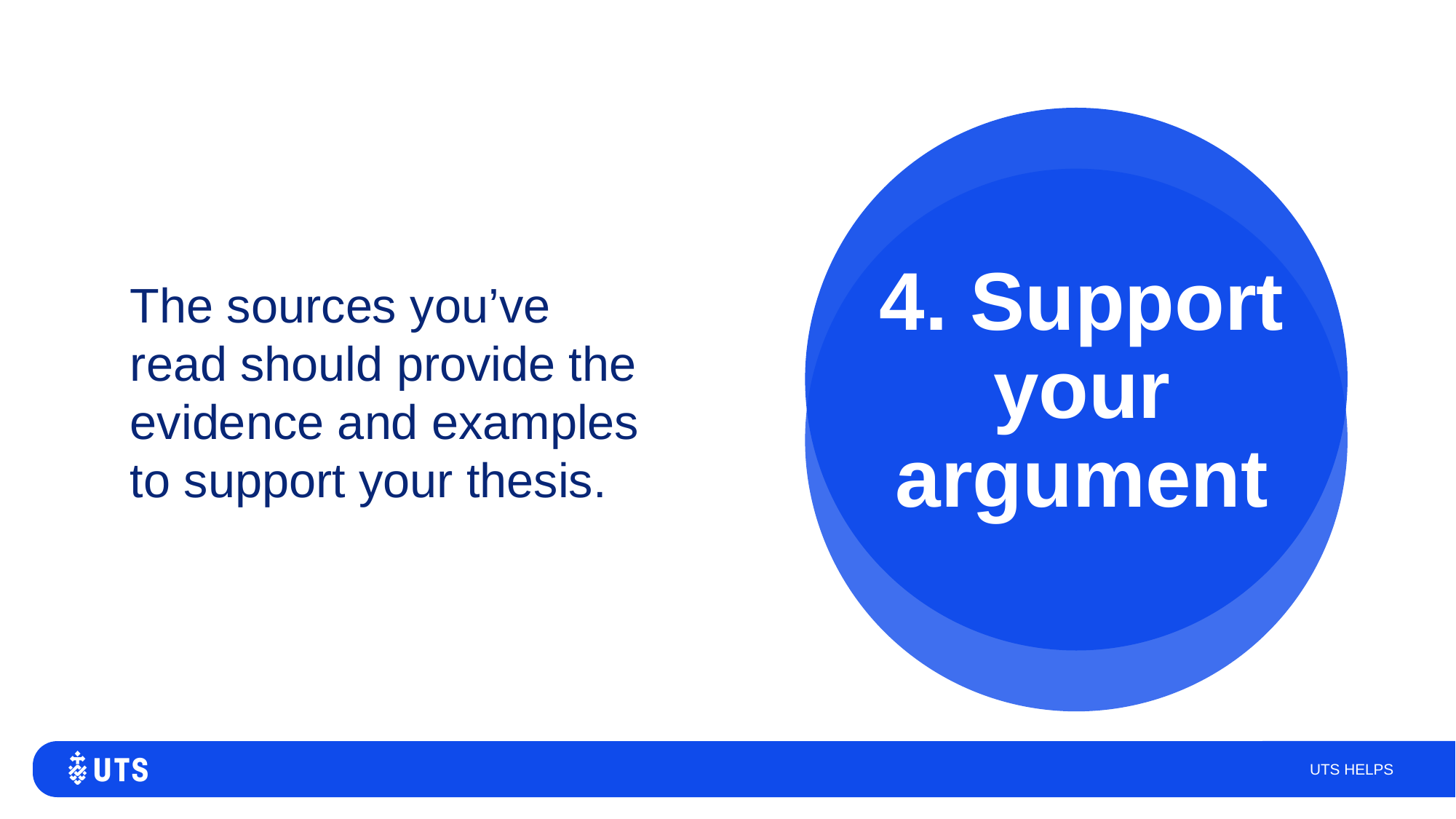

4. Support your argument
The sources you’ve read should provide the evidence and examples to support your thesis.
UTS HELPS